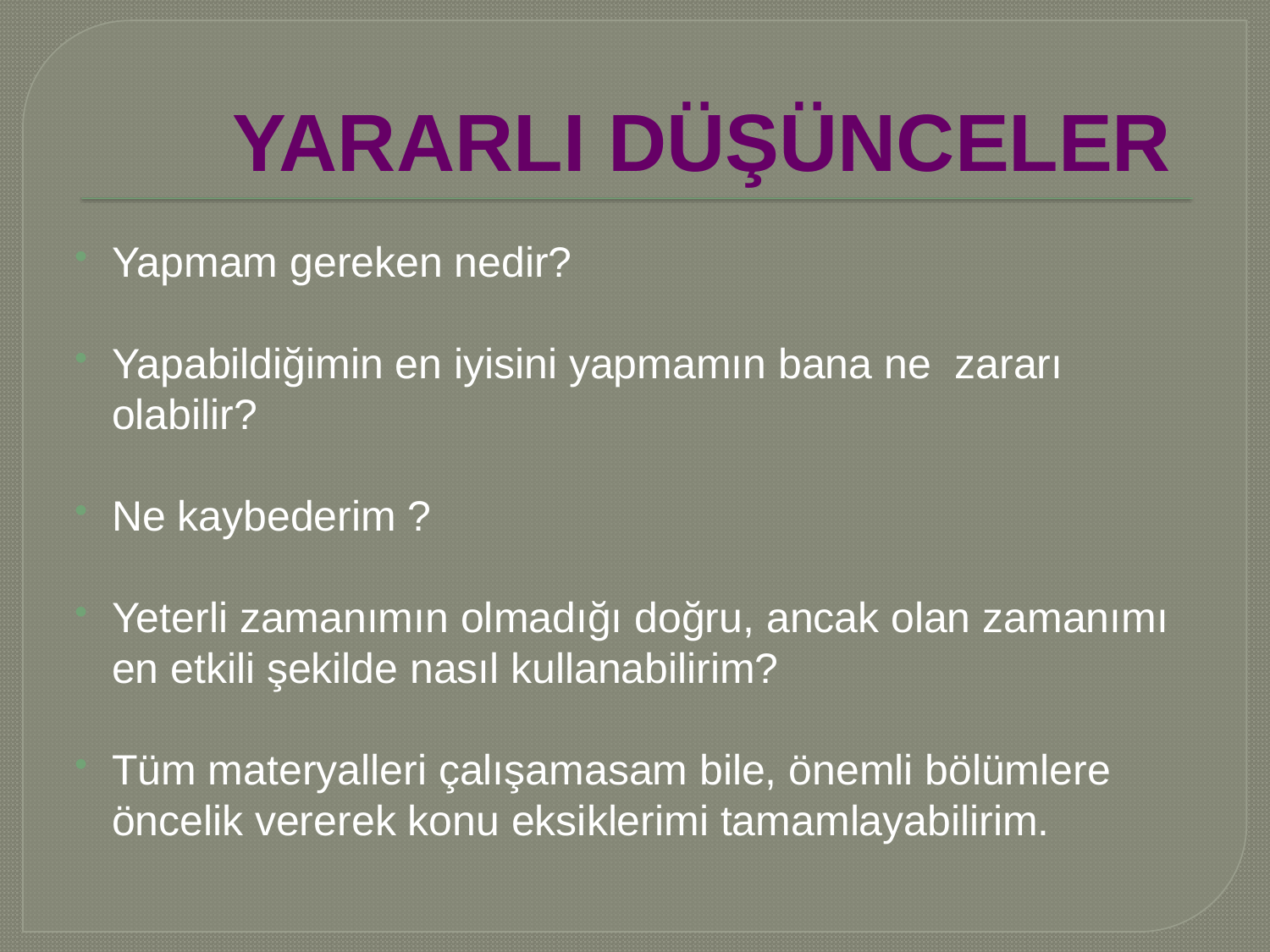

# YARARLI DÜŞÜNCELER
Yapmam gereken nedir?

Yapabildiğimin en iyisini yapmamın bana ne  zararı olabilir?

Ne kaybederim ?

Yeterli zamanımın olmadığı doğru, ancak olan zamanımı en etkili şekilde nasıl kullanabilirim?

Tüm materyalleri çalışamasam bile, önemli bölümlere öncelik vererek konu eksiklerimi tamamlayabilirim.